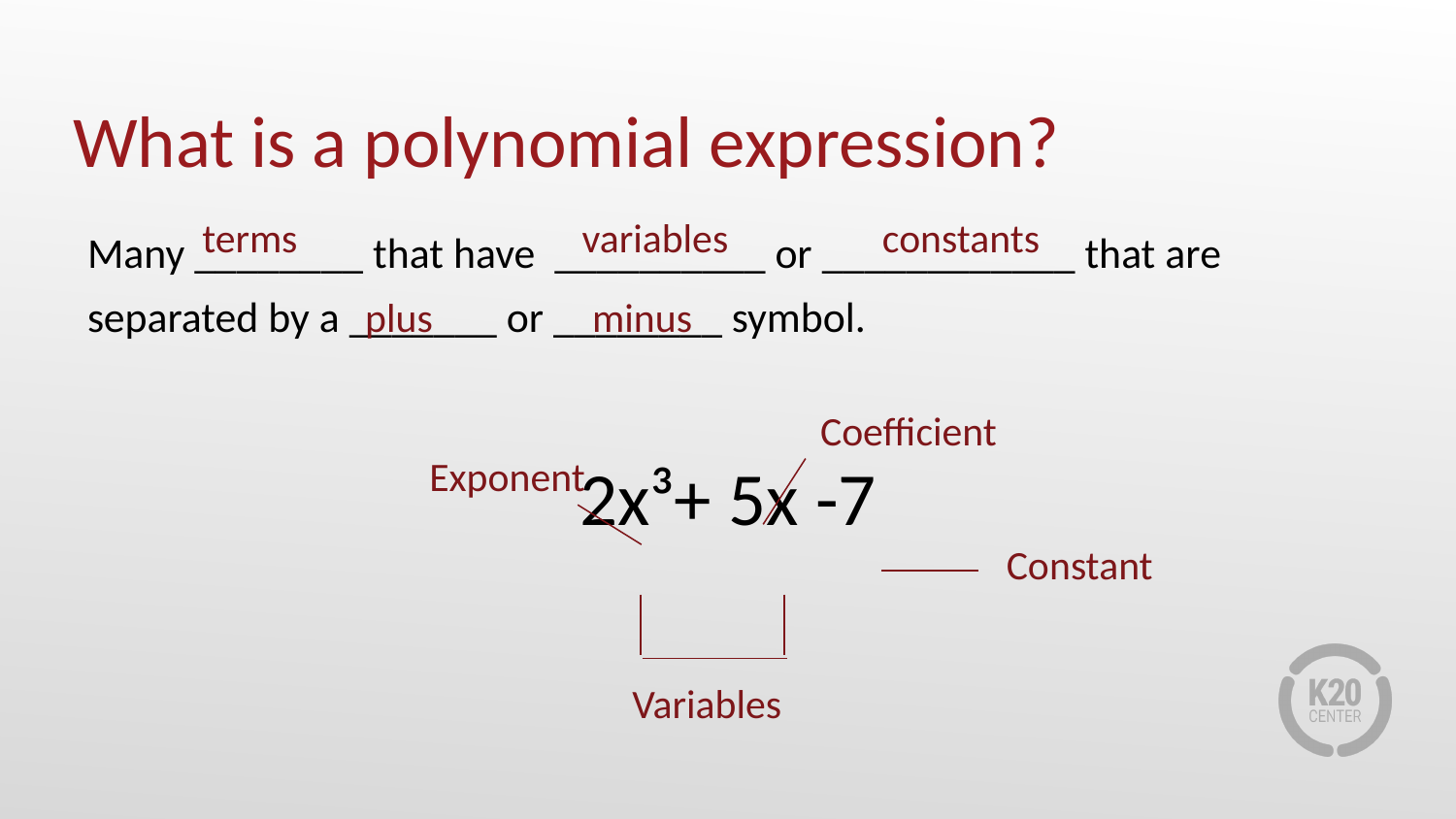

# What is a polynomial expression?
terms
variables
constants
Many ________ that have  __________ or ____________ that are separated by a _______ or ________ symbol.

2x³+ 5x -7
plus
minus
Coefficient
Exponent
Constant
Variables